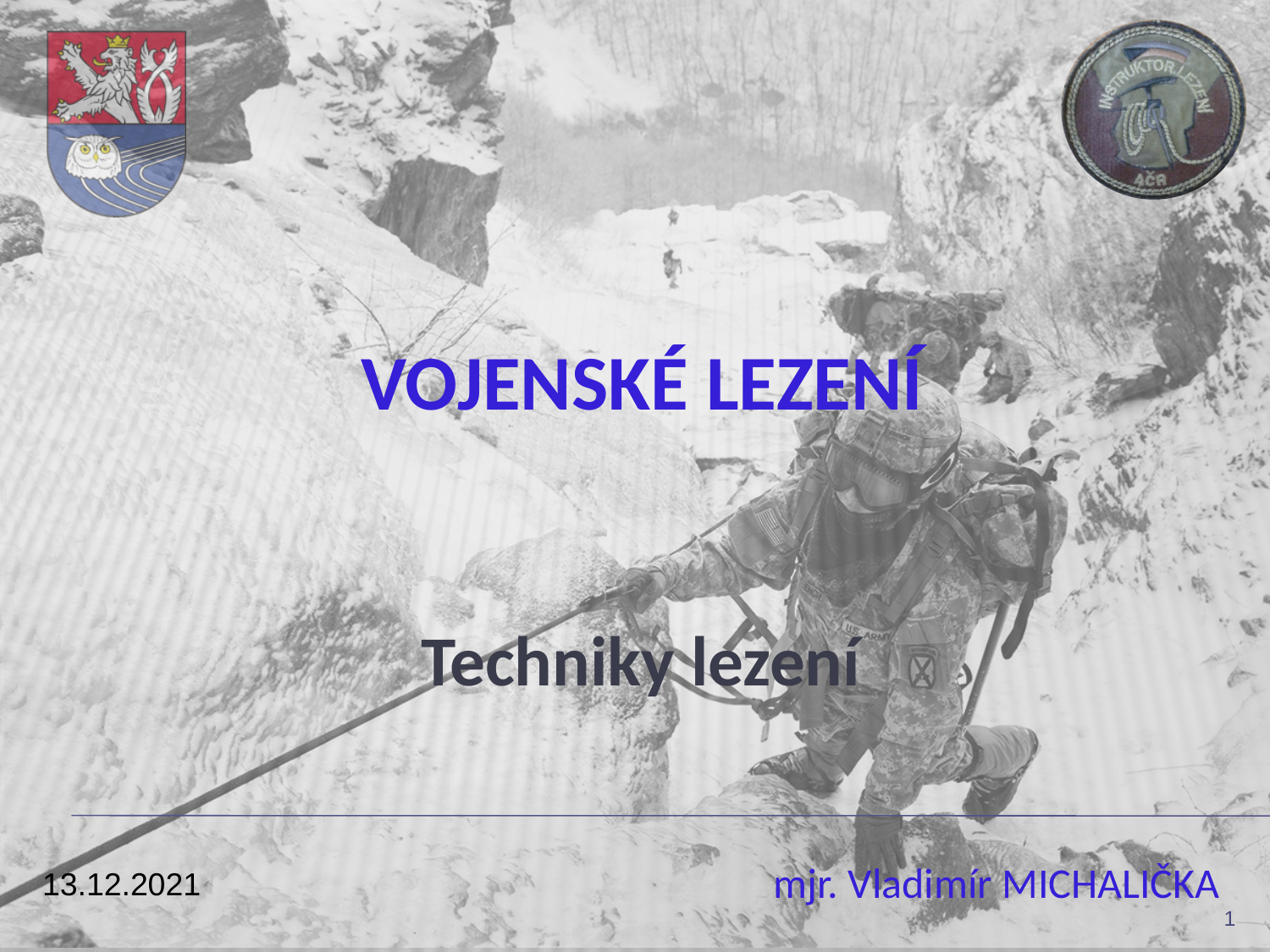

# Vojenské lezení
Techniky lezení
13.12.2021
1